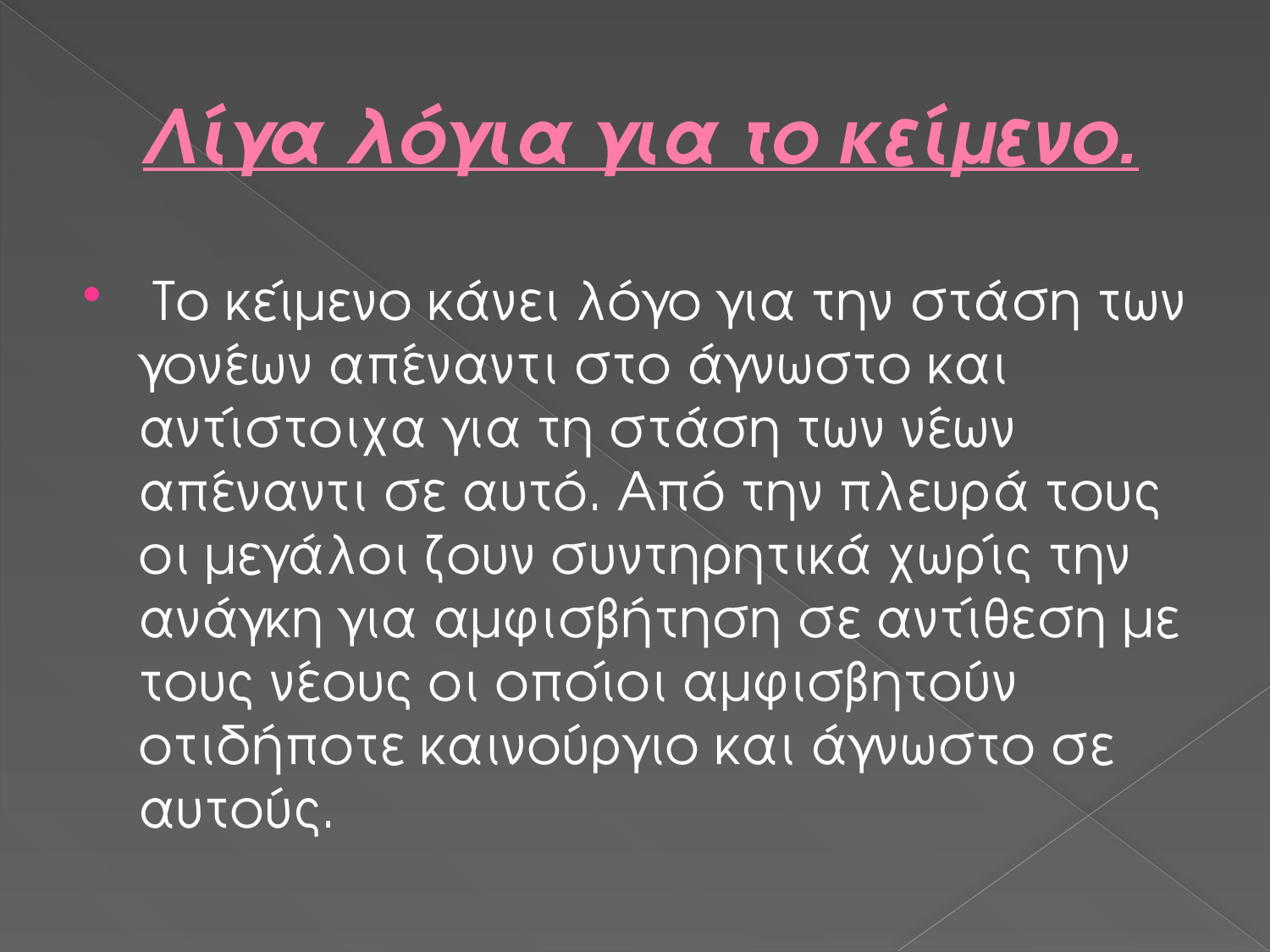

# Λίγα λόγια για το κείμενο.
 Το κείμενο κάνει λόγο για την στάση των γονέων απέναντι στο άγνωστο και αντίστοιχα για τη στάση των νέων απέναντι σε αυτό. Από την πλευρά τους οι μεγάλοι ζουν συντηρητικά χωρίς την ανάγκη για αμφισβήτηση σε αντίθεση με τους νέους οι οποίοι αμφισβητούν οτιδήποτε καινούργιο και άγνωστο σε αυτούς.